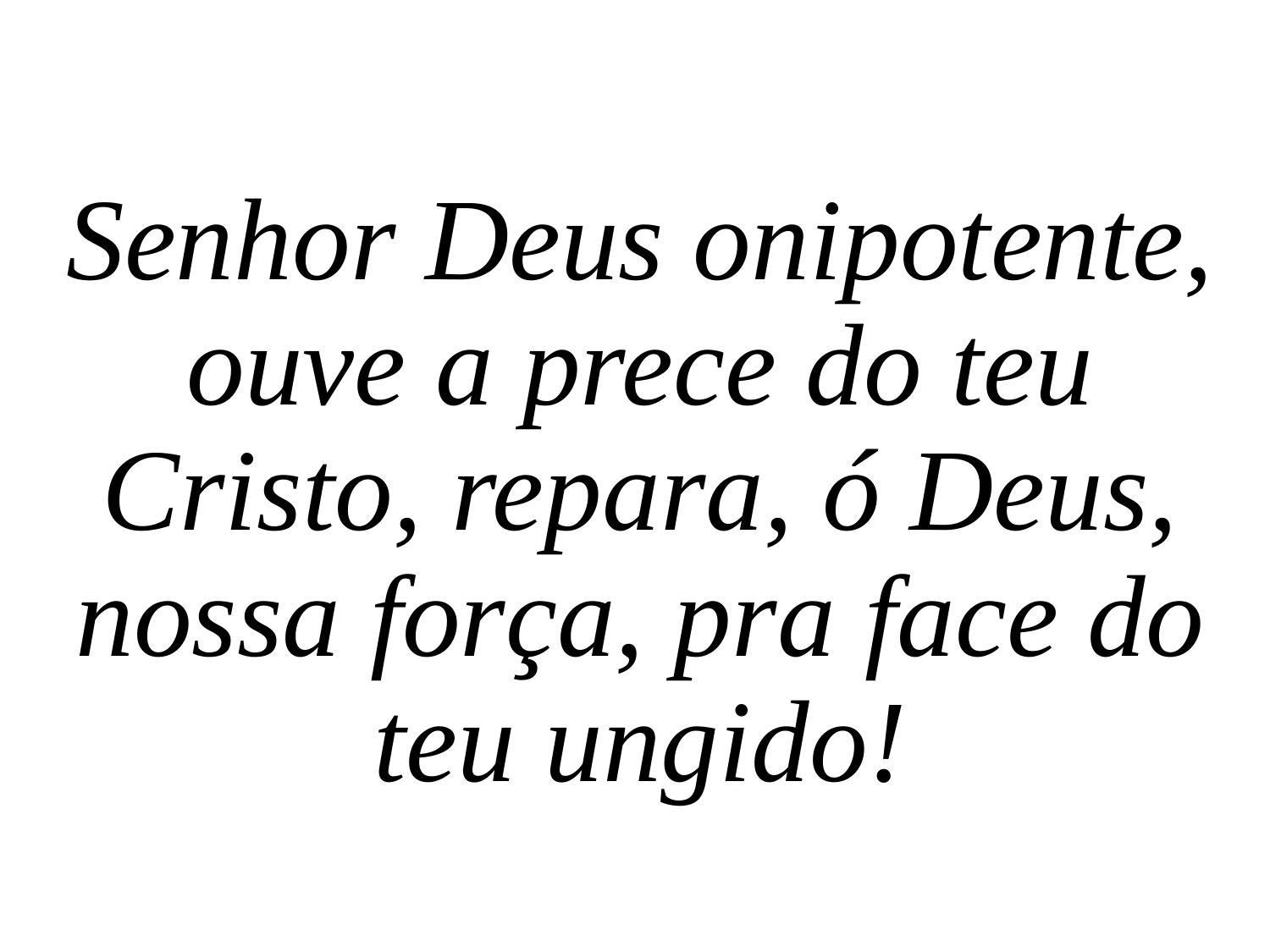

Senhor Deus onipotente, ouve a prece do teu Cristo, repara, ó Deus, nossa força, pra face do teu ungido!